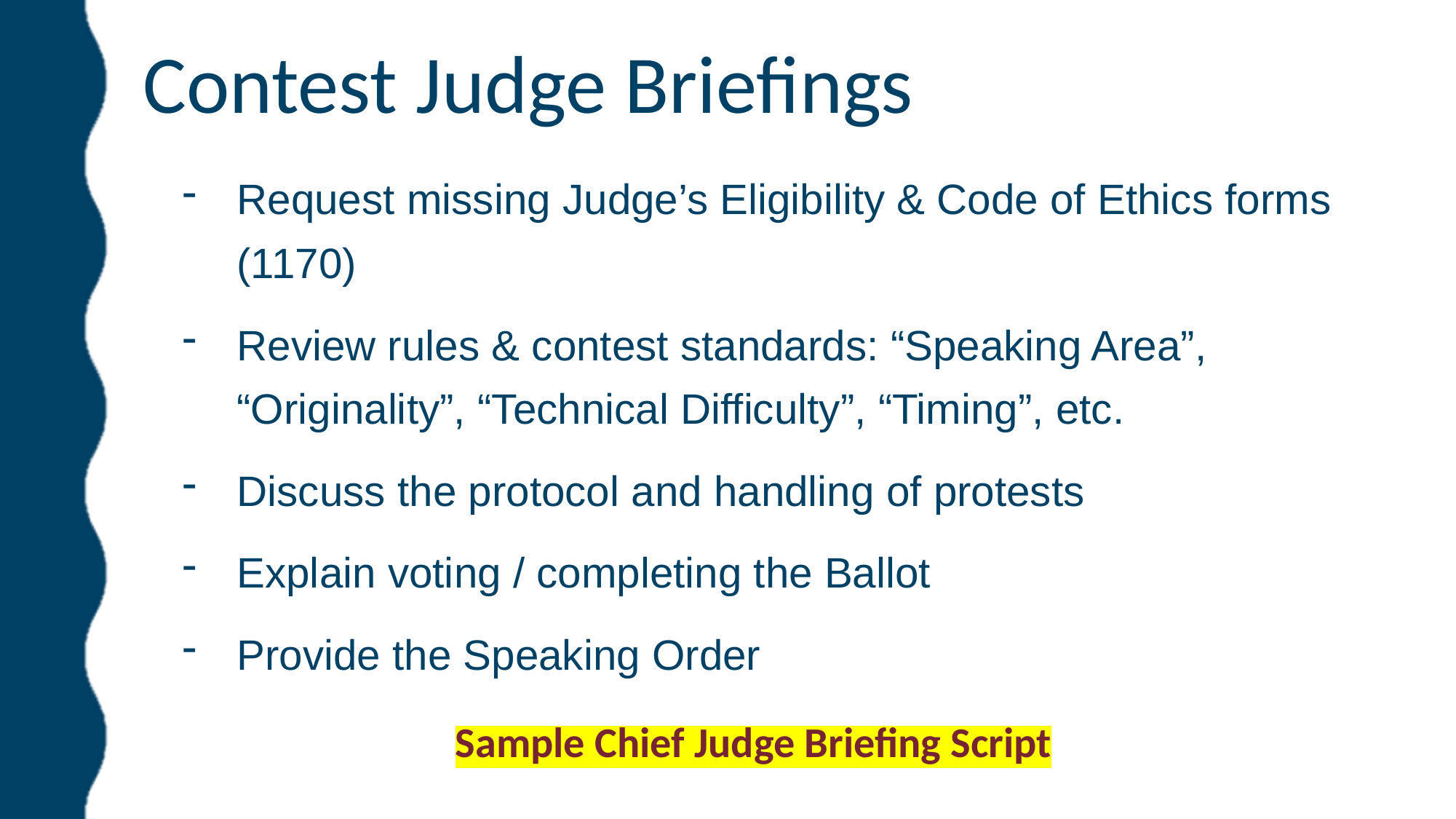

Contest Judge Briefings
Request missing Judge’s Eligibility & Code of Ethics forms (1170)
Review rules & contest standards: “Speaking Area”, “Originality”, “Technical Difficulty”, “Timing”, etc.
Discuss the protocol and handling of protests
Explain voting / completing the Ballot
Provide the Speaking Order
Sample Chief Judge Briefing Script